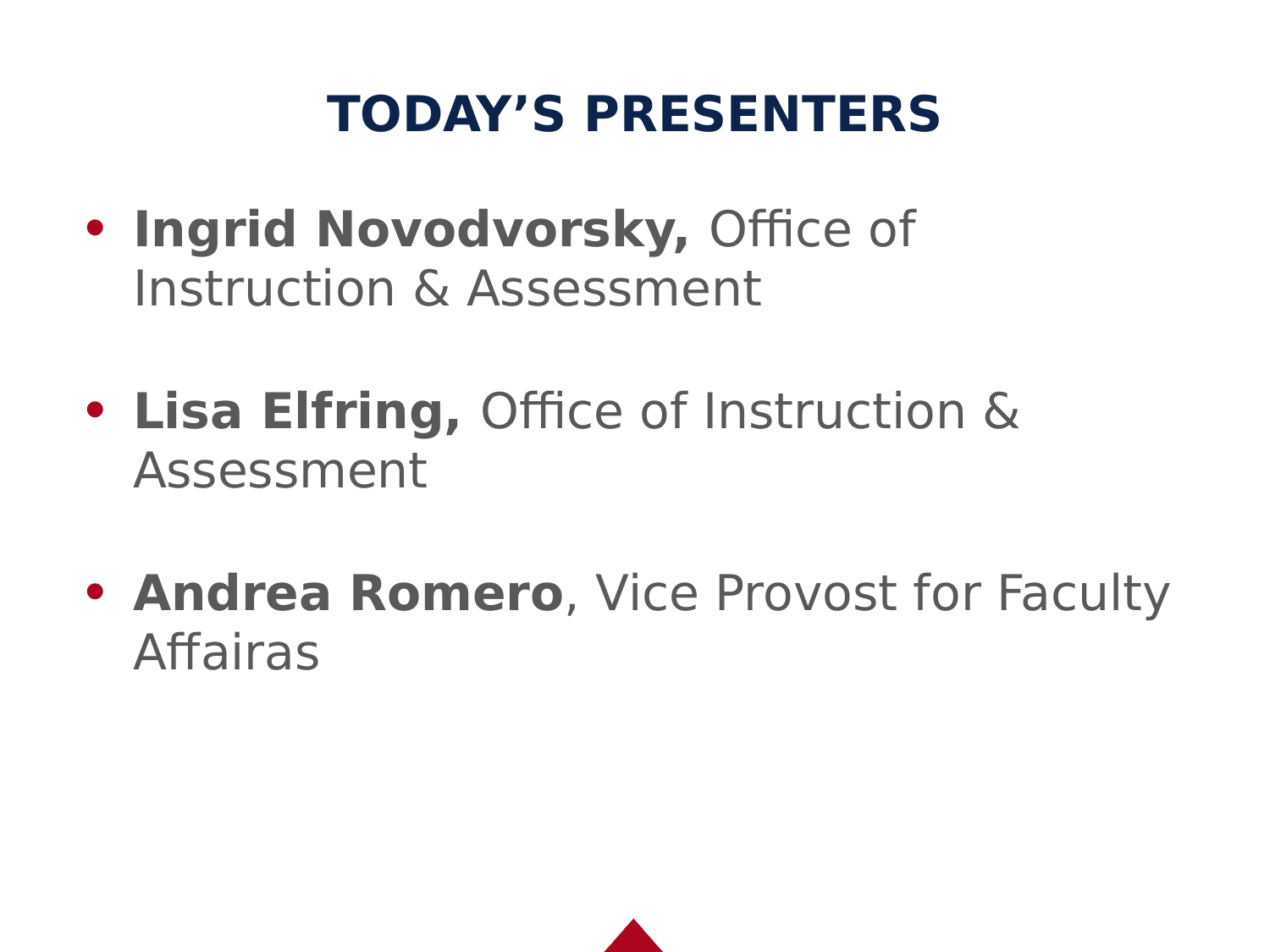

# TODAY’S PRESENTERS
Ingrid Novodvorsky, Office of Instruction & Assessment
Lisa Elfring, Office of Instruction & Assessment
Andrea Romero, Vice Provost for Faculty Affairas